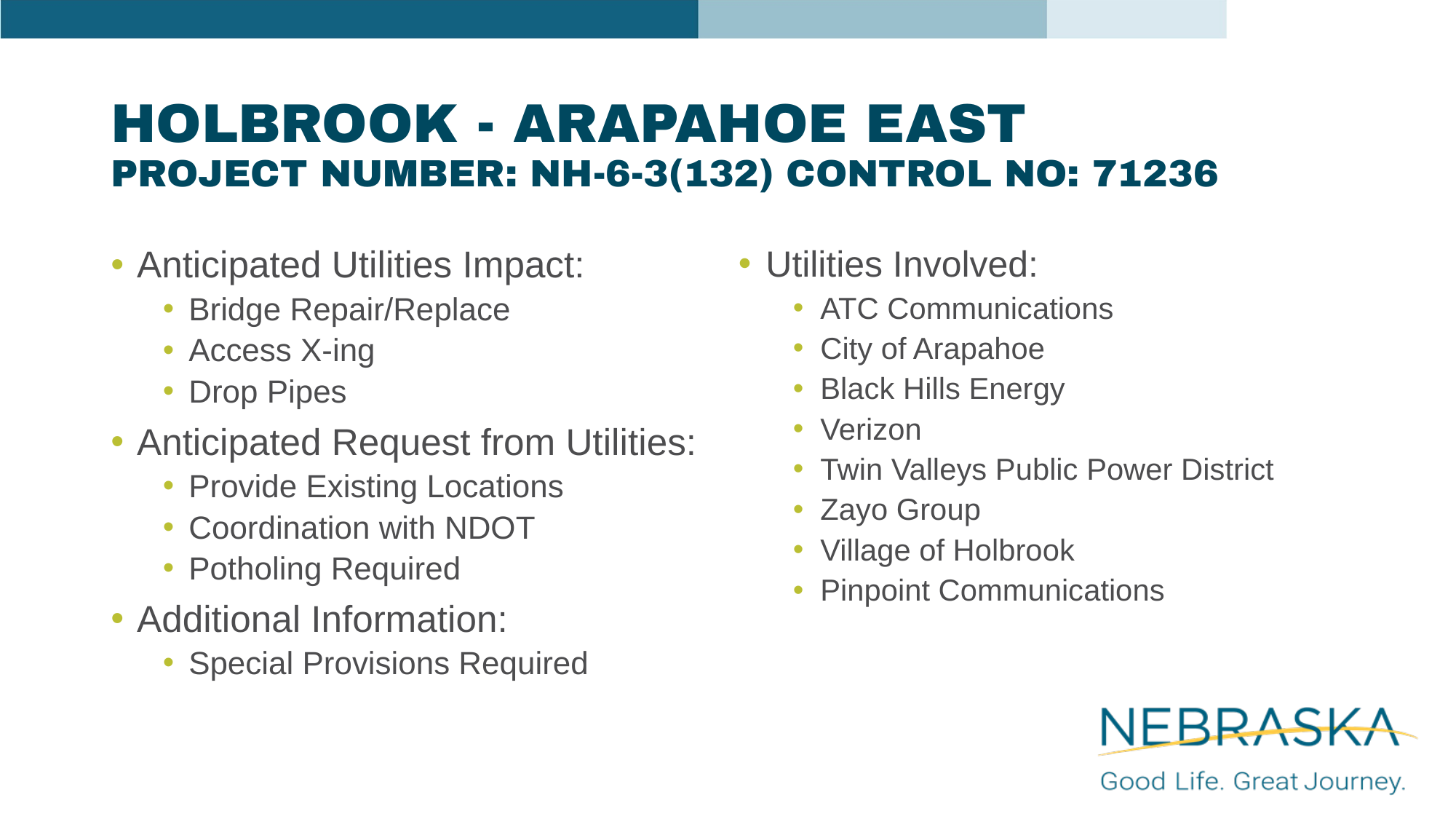

# Holbrook - Arapahoe East Project Number: NH-6-3(132) Control No: 71236
Anticipated Utilities Impact:
Bridge Repair/Replace
Access X-ing
Drop Pipes
Anticipated Request from Utilities:
Provide Existing Locations
Coordination with NDOT
Potholing Required
Additional Information:
Special Provisions Required
Utilities Involved:
ATC Communications
City of Arapahoe
Black Hills Energy
Verizon
Twin Valleys Public Power District
Zayo Group
Village of Holbrook
Pinpoint Communications